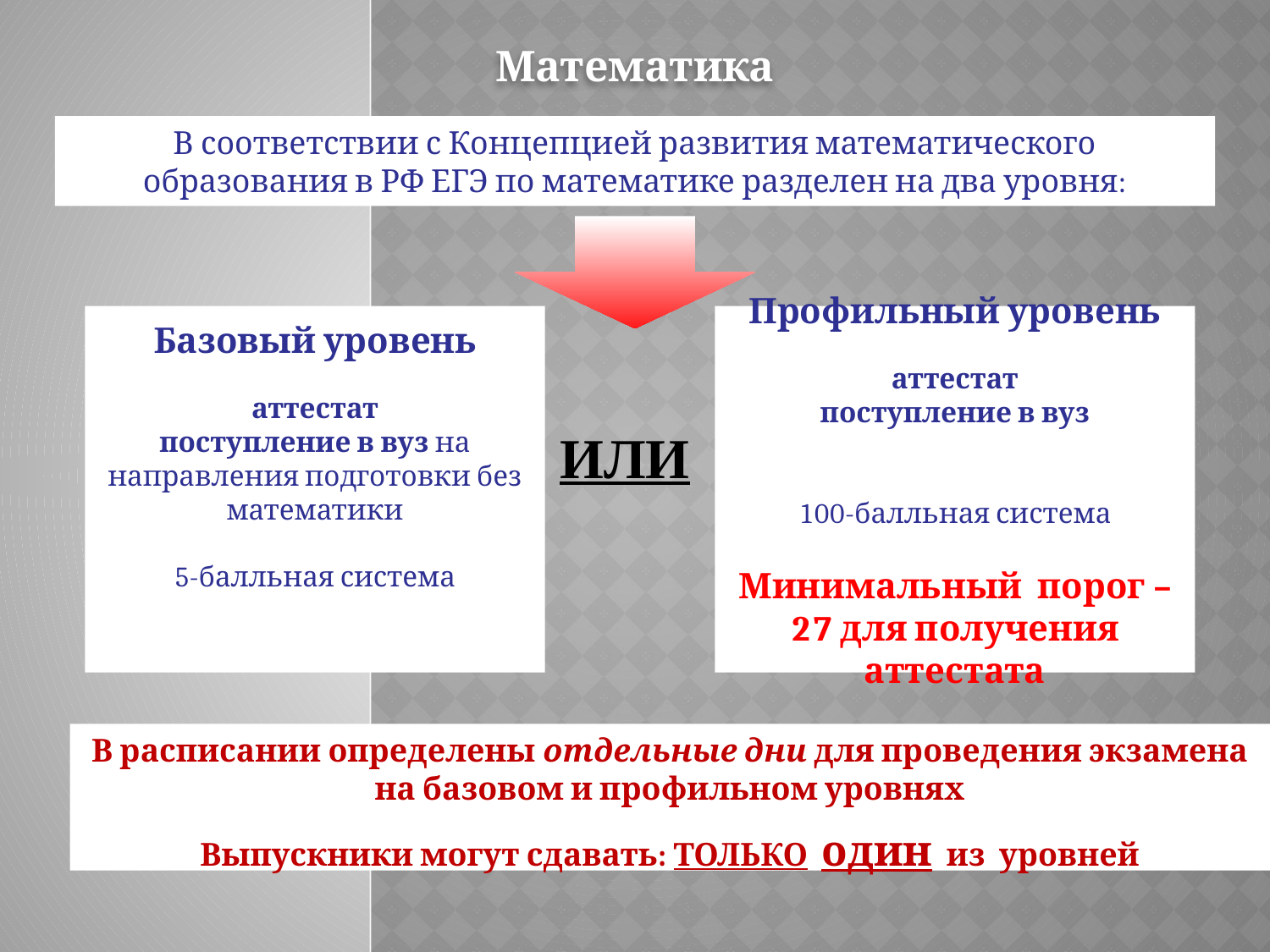

Математика
В соответствии с Концепцией развития математического образования в РФ ЕГЭ по математике разделен на два уровня:

Базовый уровень

аттестат
поступление в вуз на направления подготовки без математики

5-балльная система

Профильный уровень

аттестат
поступление в вуз

100-балльная система

Минимальный  порог – 27 для получения аттестата

ИЛИ
В расписании определены отдельные дни для проведения экзамена на базовом и профильном уровнях
Выпускники могут сдавать: ТОЛЬКО  один  из  уровней